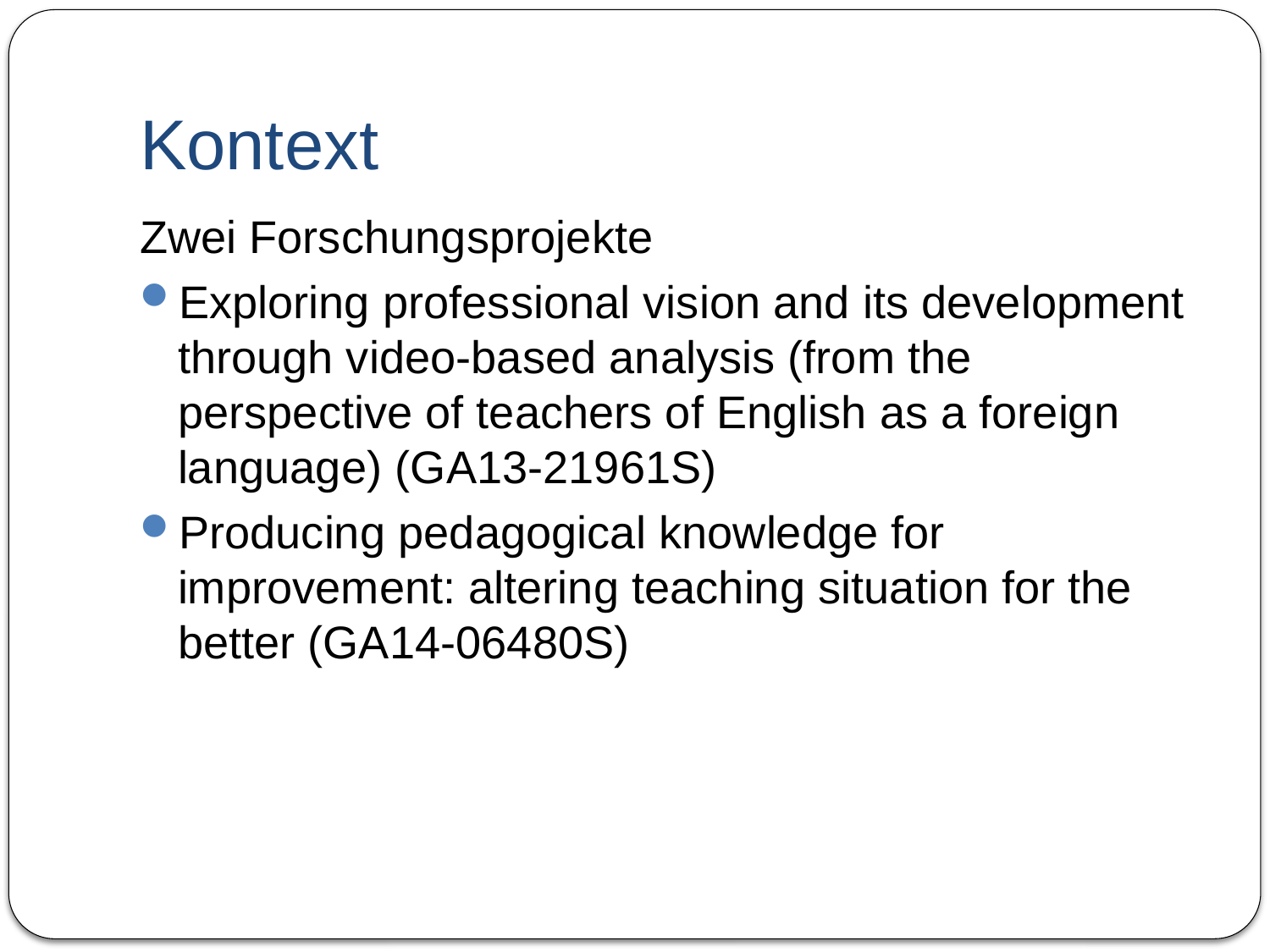

# Kontext
Zwei Forschungsprojekte
Exploring professional vision and its development through video-based analysis (from the perspective of teachers of English as a foreign language) (GA13-21961S)
Producing pedagogical knowledge for improvement: altering teaching situation for the better (GA14-06480S)